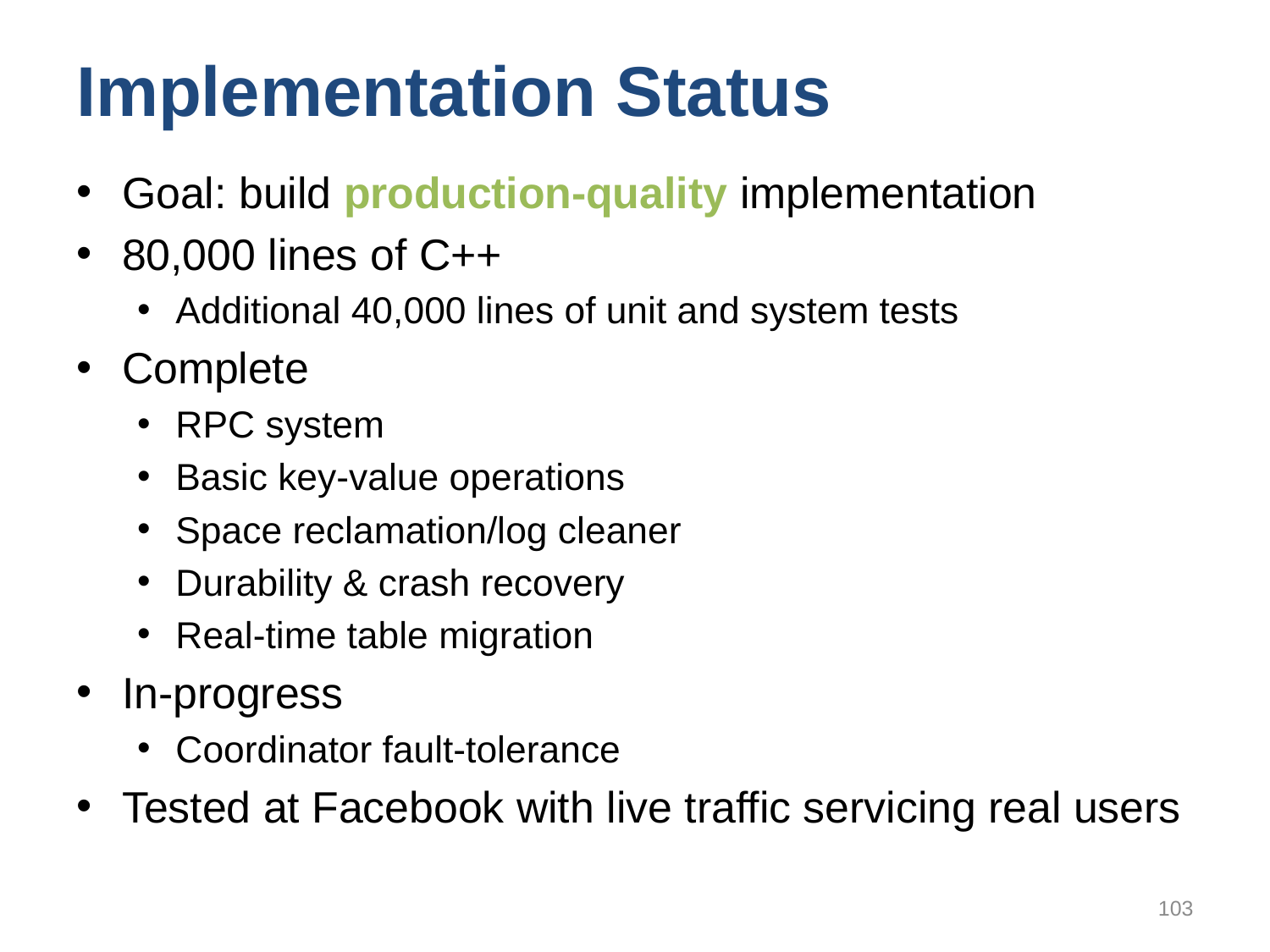

# Implementation Status
Goal: build production-quality implementation
80,000 lines of C++
Additional 40,000 lines of unit and system tests
Complete
RPC system
Basic key-value operations
Space reclamation/log cleaner
Durability & crash recovery
Real-time table migration
In-progress
Coordinator fault-tolerance
Tested at Facebook with live traffic servicing real users
103